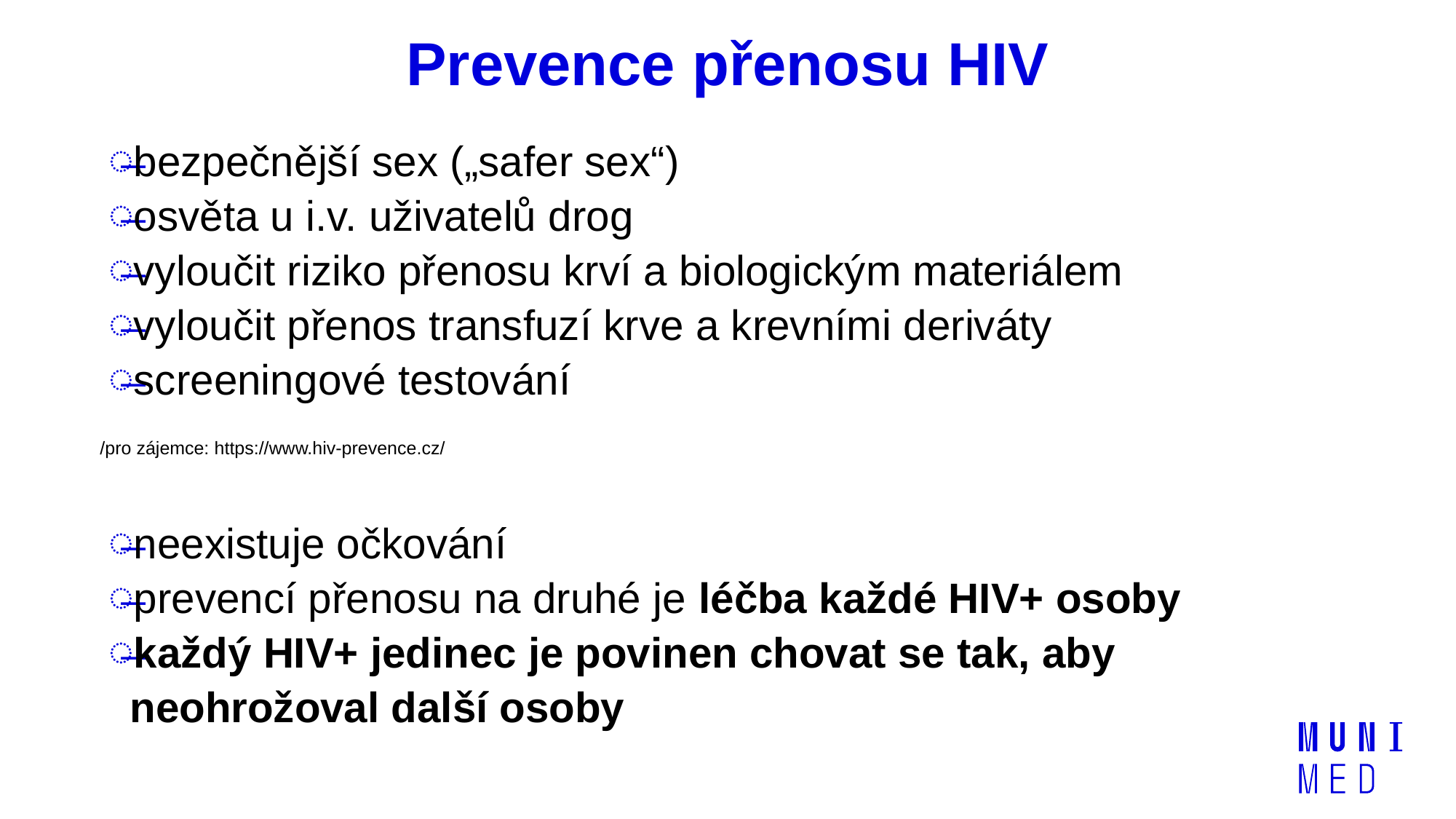

# Prevence přenosu HIV
bezpečnější sex („safer sex“)
osvěta u i.v. uživatelů drog
vyloučit riziko přenosu krví a biologickým materiálem
vyloučit přenos transfuzí krve a krevními deriváty
screeningové testování
/pro zájemce: https://www.hiv-prevence.cz/

neexistuje očkování
prevencí přenosu na druhé je léčba každé HIV+ osoby
každý HIV+ jedinec je povinen chovat se tak, aby neohrožoval další osoby